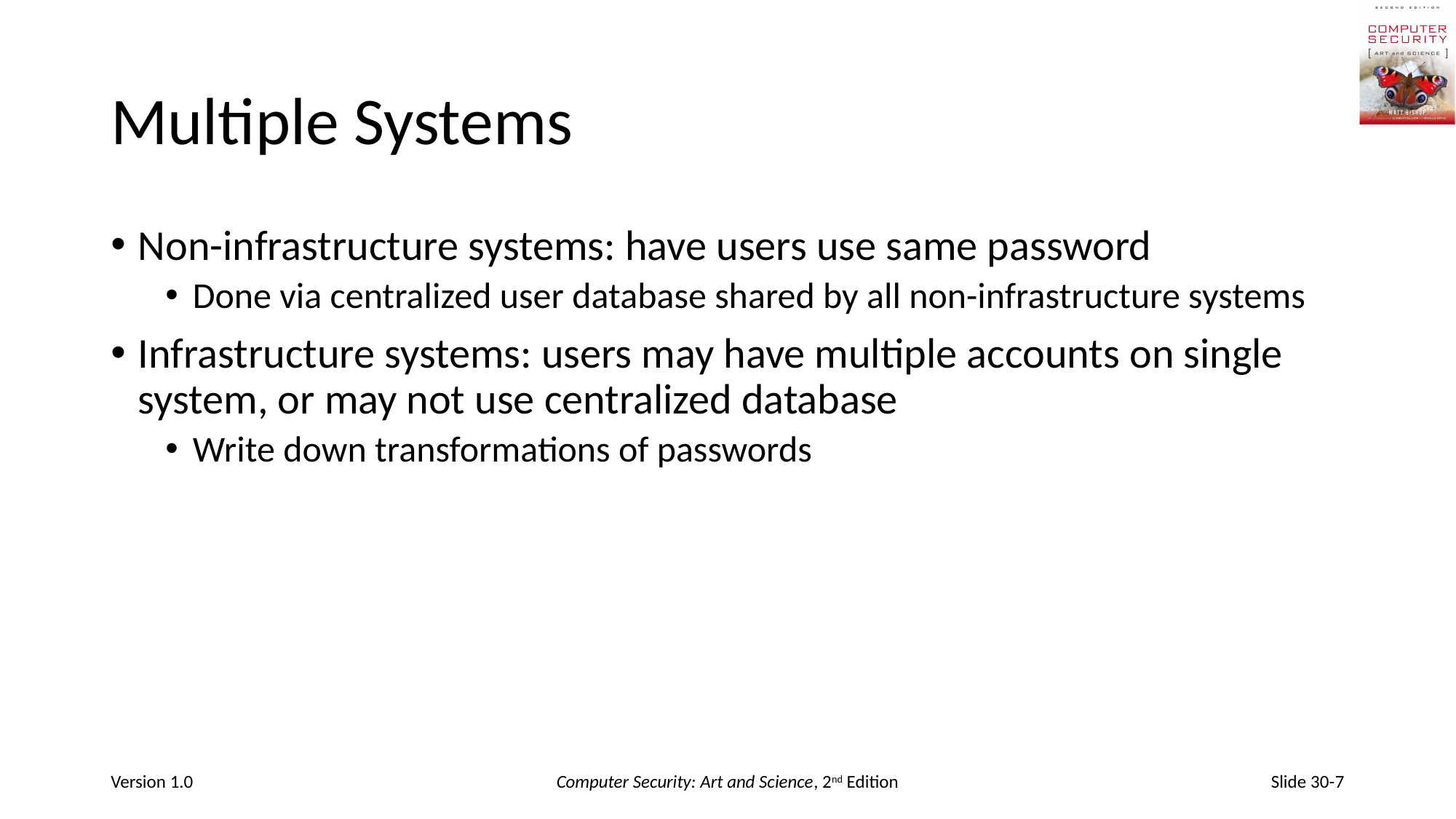

# Multiple Systems
Non-infrastructure systems: have users use same password
Done via centralized user database shared by all non-infrastructure systems
Infrastructure systems: users may have multiple accounts on single system, or may not use centralized database
Write down transformations of passwords
Version 1.0
Computer Security: Art and Science, 2nd Edition
Slide 30-7